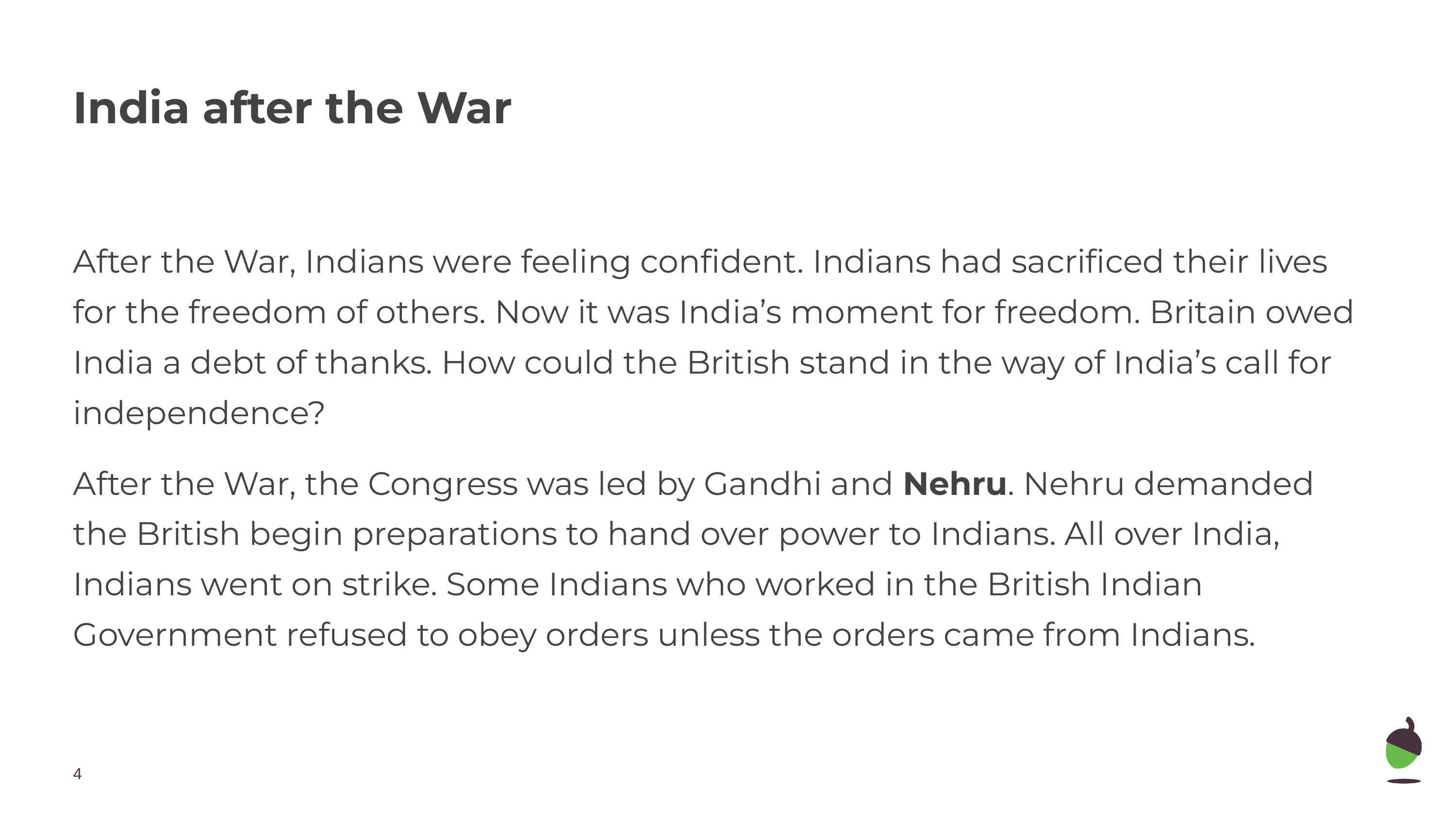

# India after the War
After the War, Indians were feeling confident. Indians had sacrificed their lives for the freedom of others. Now it was India’s moment for freedom. Britain owed India a debt of thanks. How could the British stand in the way of India’s call for independence?
After the War, the Congress was led by Gandhi and Nehru. Nehru demanded the British begin preparations to hand over power to Indians. All over India, Indians went on strike. Some Indians who worked in the British Indian Government refused to obey orders unless the orders came from Indians.

4